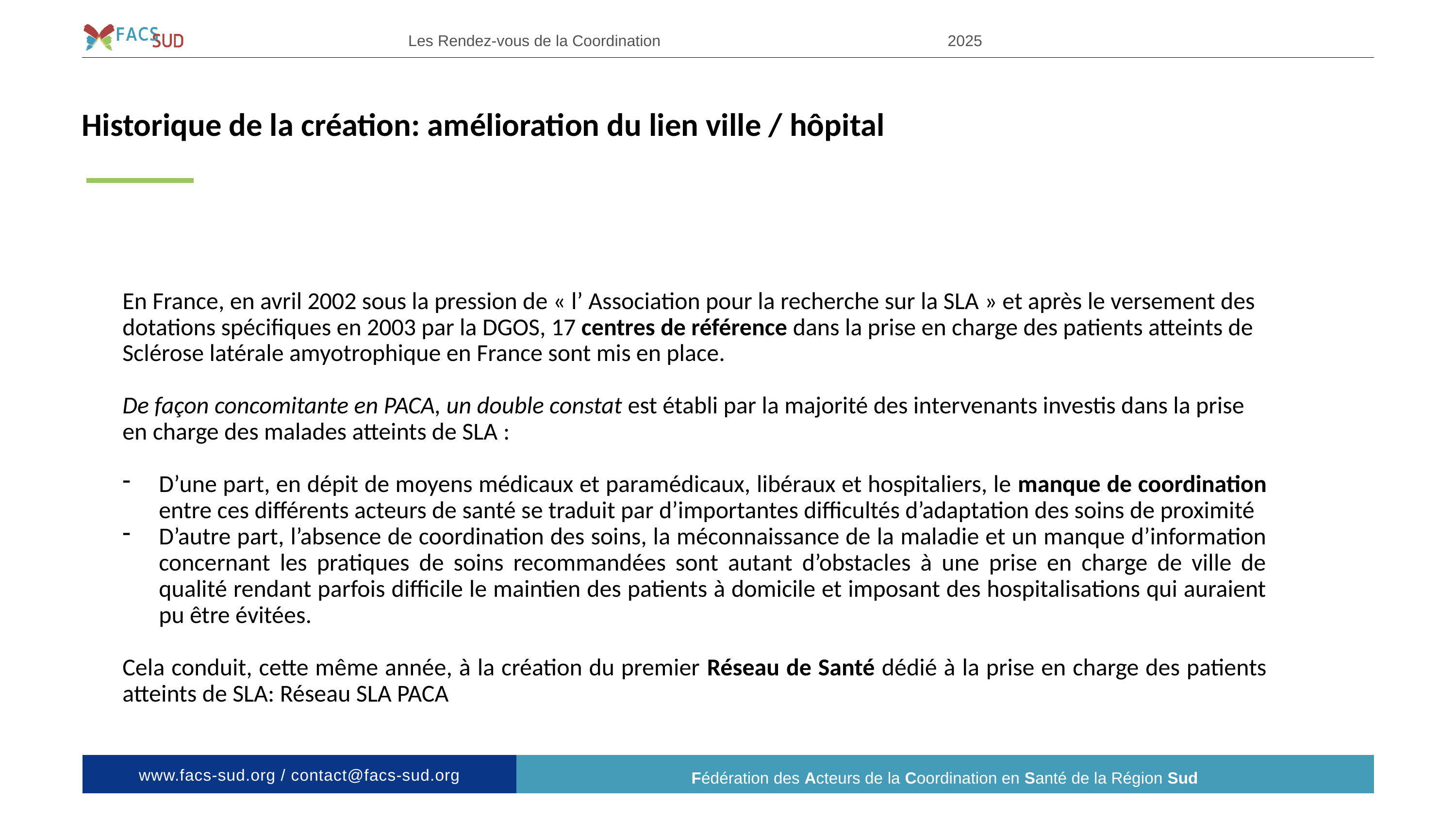

Les Rendez-vous de la Coordination
2025

Historique de la création: amélioration du lien ville / hôpital

En France, en avril 2002 sous la pression de « l’ Association pour la recherche sur la SLA » et après le versement des dotations spécifiques en 2003 par la DGOS, 17 centres de référence dans la prise en charge des patients atteints de Sclérose latérale amyotrophique en France sont mis en place.

De façon concomitante en PACA, un double constat est établi par la majorité des intervenants investis dans la prise en charge des malades atteints de SLA :

D’une part, en dépit de moyens médicaux et paramédicaux, libéraux et hospitaliers, le manque de coordination entre ces différents acteurs de santé se traduit par d’importantes difficultés d’adaptation des soins de proximité
D’autre part, l’absence de coordination des soins, la méconnaissance de la maladie et un manque d’information concernant les pratiques de soins recommandées sont autant d’obstacles à une prise en charge de ville de qualité rendant parfois difficile le maintien des patients à domicile et imposant des hospitalisations qui auraient pu être évitées.

Cela conduit, cette même année, à la création du premier Réseau de Santé dédié à la prise en charge des patients atteints de SLA: Réseau SLA PACA

Fédération des Acteurs de la Coordination en Santé de la Région Sud
www.facs-sud.org / contact@facs-sud.org